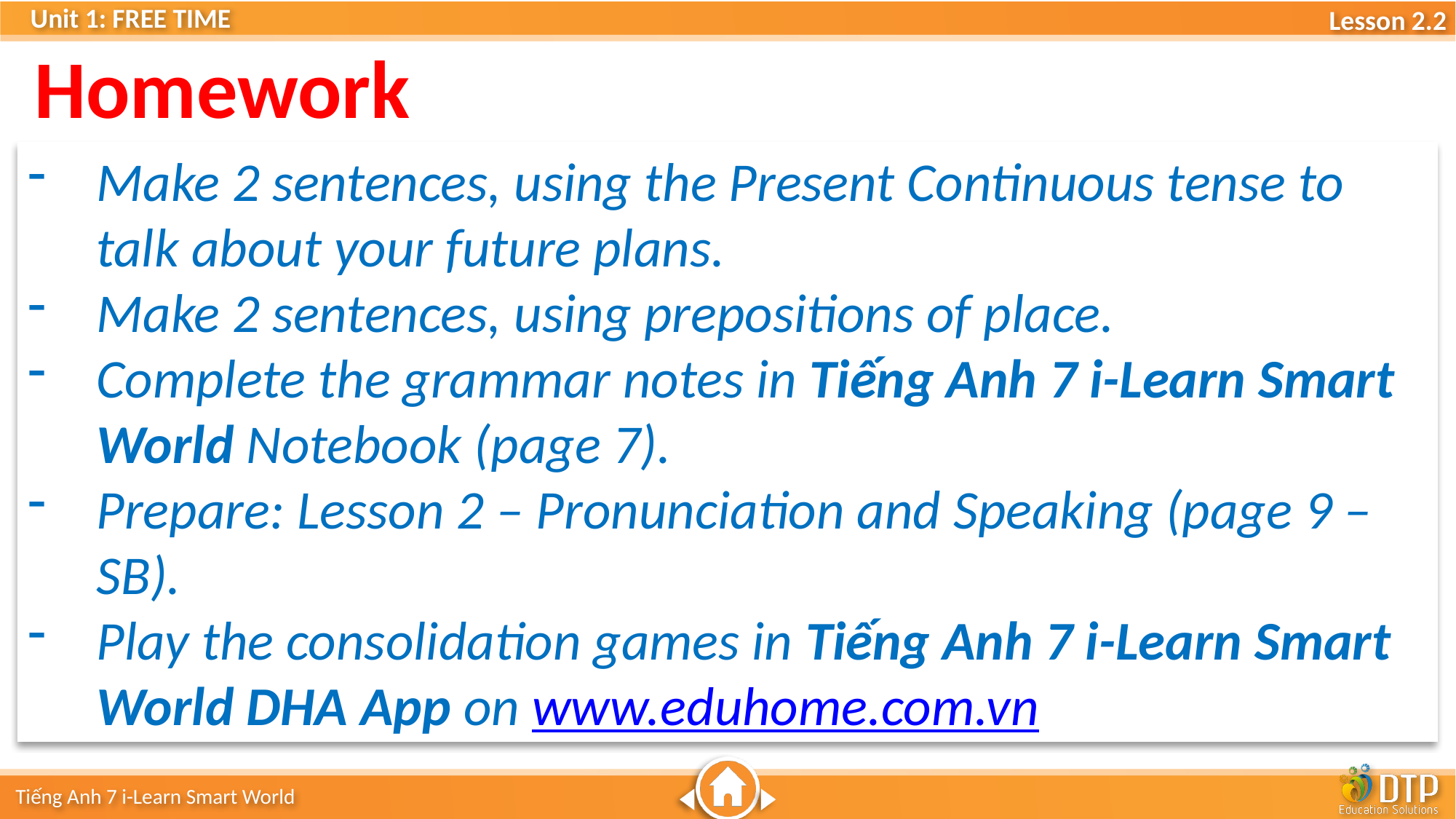

Homework
Make 2 sentences, using the Present Continuous tense to talk about your future plans.
Make 2 sentences, using prepositions of place.
Complete the grammar notes in Tiếng Anh 7 i-Learn Smart World Notebook (page 7).
Prepare: Lesson 2 – Pronunciation and Speaking (page 9 – SB).
Play the consolidation games in Tiếng Anh 7 i-Learn Smart World DHA App on www.eduhome.com.vn